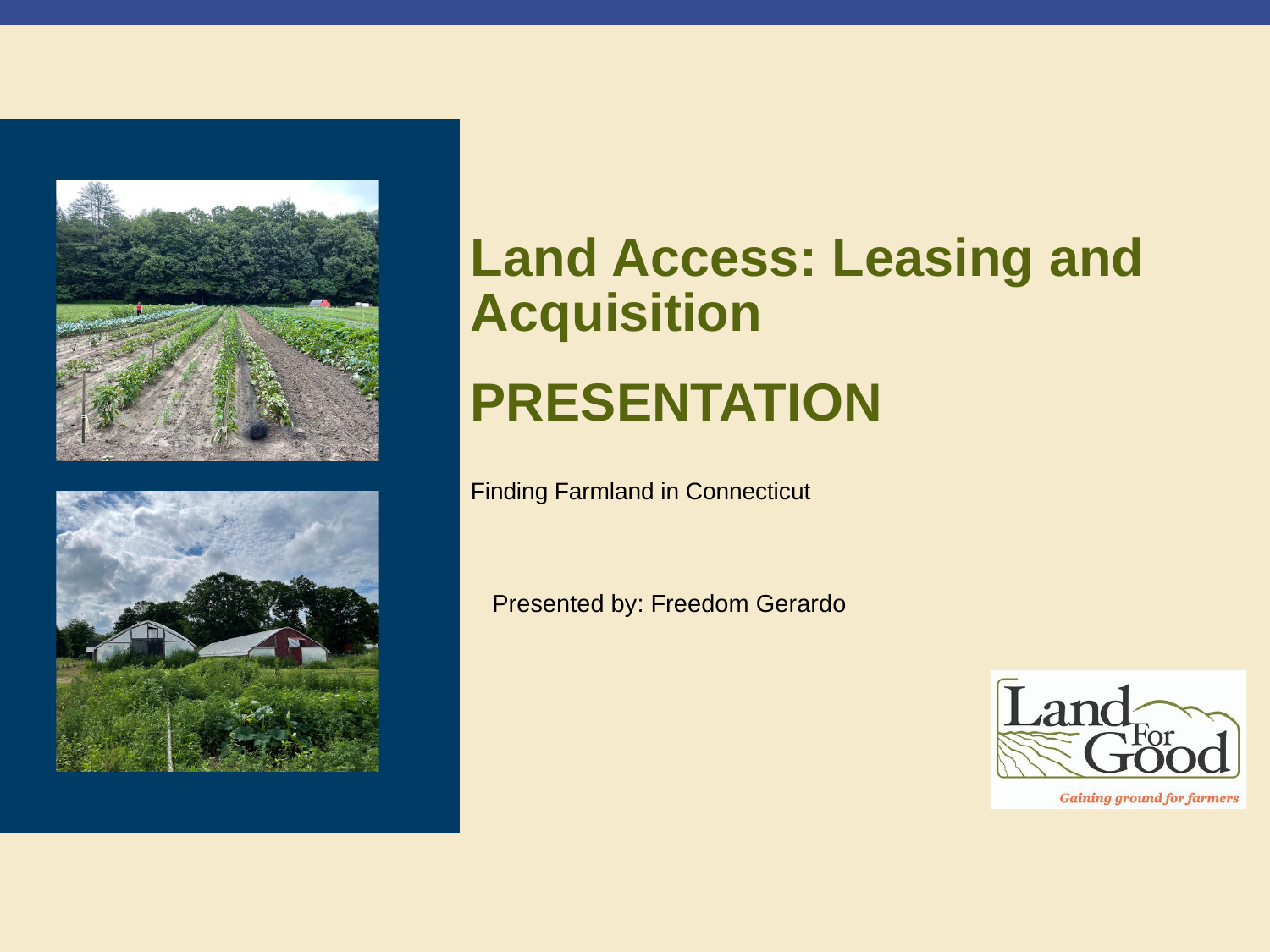

Land Access: Leasing and Acquisition
PRESENTATION
Finding Farmland in Connecticut

Presented by: Freedom Gerardo